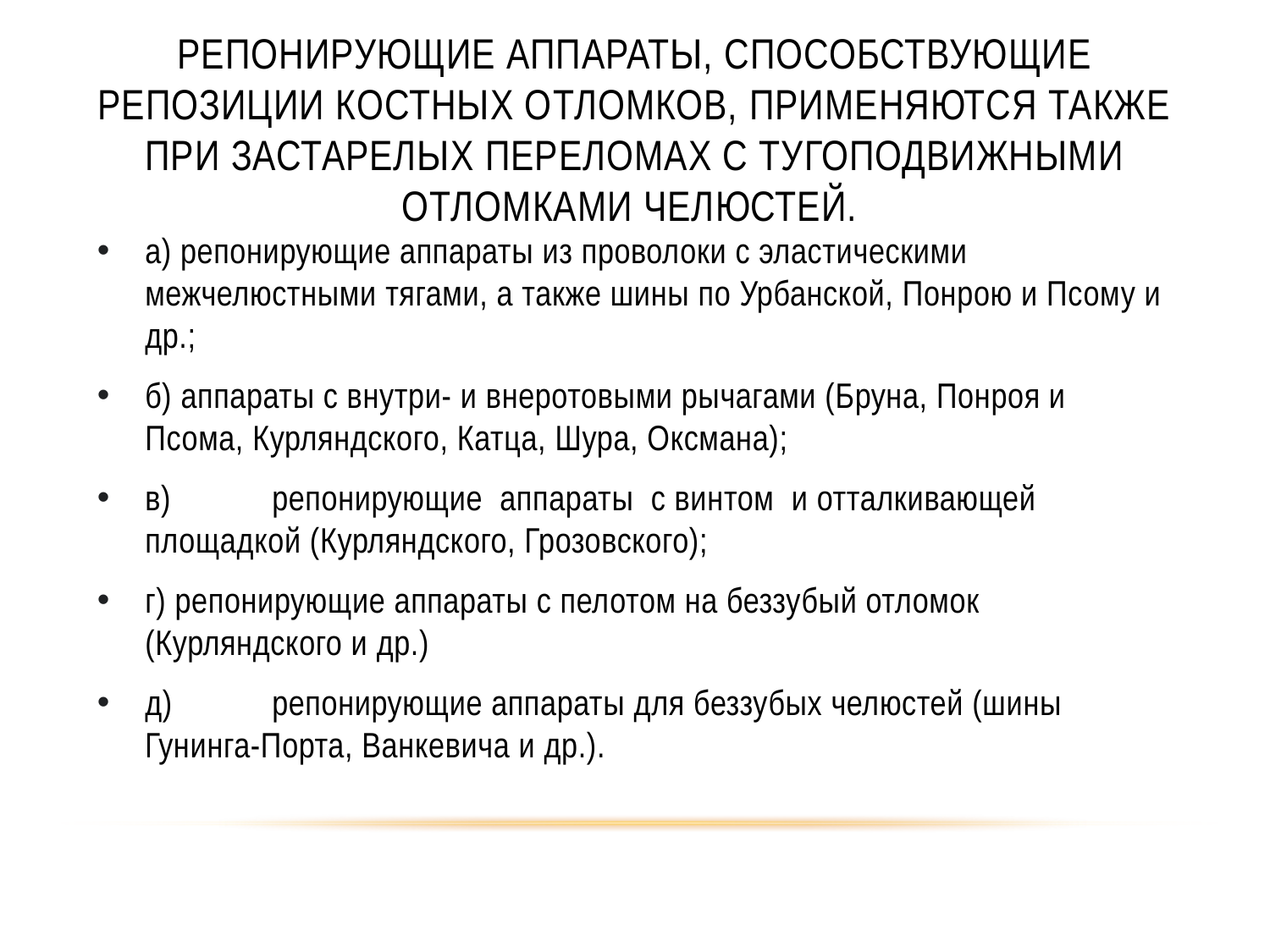

# Репонирующие аппараты, способствующие репозиции костных отломков, применяются также при застарелых переломах с тугоподвижными отломками челюстей.
а) репонирующие аппараты из проволоки с эластическими межчелюстными тягами, а также шины по Урбанской, Понрою и Псому и др.;
б) аппараты с внутри- и внеротовыми рычагами (Бруна, Понроя и Псома, Курляндского, Катца, Шура, Оксмана);
в) 	репонирующие  аппараты  с винтом  и отталкивающей  площадкой (Курляндского, Грозовского);
г) репонирующие аппараты с пелотом на беззубый отломок (Курляндского и др.)
д) 	репонирующие аппараты для беззубых челюстей (шины Гунинга-Порта, Ванкевича и др.).